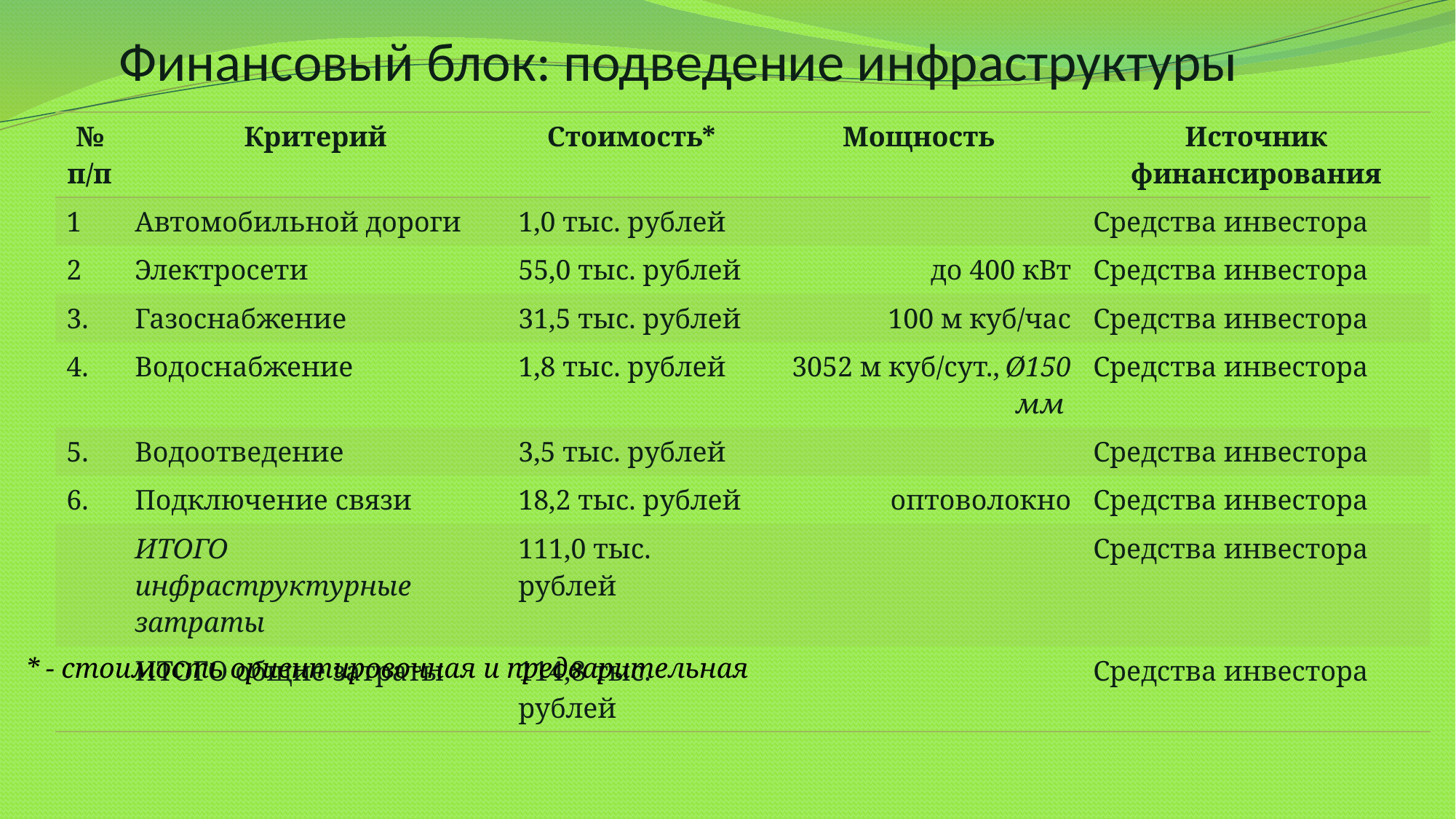

# Финансовый блок: подведение инфраструктуры
| № п/п | Критерий | Стоимость\* | Мощность | Источник финансирования |
| --- | --- | --- | --- | --- |
| 1 | Автомобильной дороги | 1,0 тыс. рублей |  | Средства инвестора |
| 2 | Электросети | 55,0 тыс. рублей | до 400 кВт | Средства инвестора |
| 3. | Газоснабжение | 31,5 тыс. рублей | 100 м куб/час | Средства инвестора |
| 4. | Водоснабжение | 1,8 тыс. рублей | 3052 м куб/сут., Ø150 мм | Средства инвестора |
| 5. | Водоотведение | 3,5 тыс. рублей |  | Средства инвестора |
| 6. | Подключение связи | 18,2 тыс. рублей | оптоволокно | Средства инвестора |
|  | ИТОГО инфраструктурные затраты | 111,0 тыс. рублей |  | Средства инвестора |
|  | ИТОГО общие затраты | 114,8 тыс. рублей |  | Средства инвестора |
* - стоимость ориентировочная и предварительная